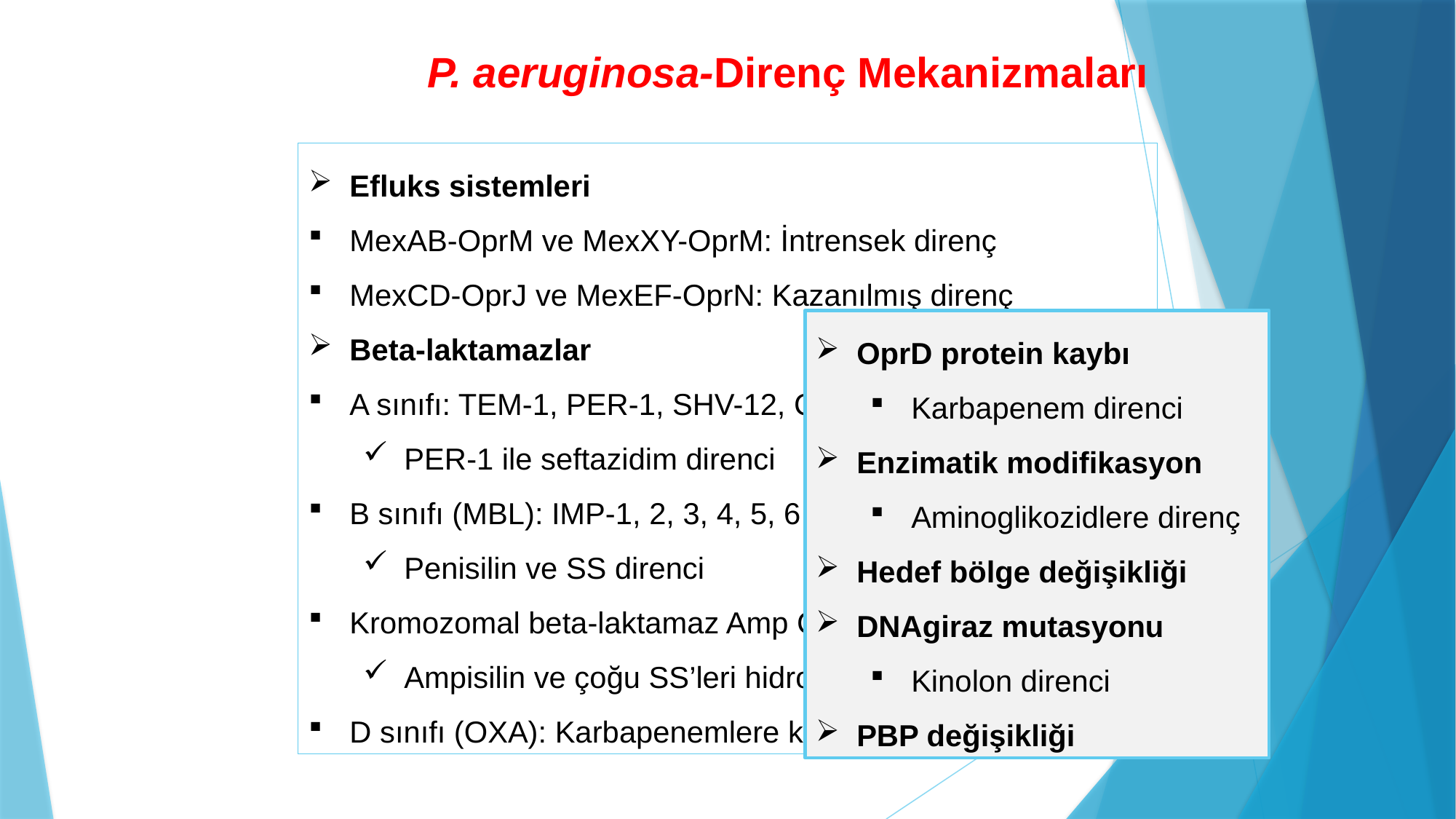

P. aeruginosa-Direnç Mekanizmaları
Efluks sistemleri
MexAB-OprM ve MexXY-OprM: İntrensek direnç
MexCD-OprJ ve MexEF-OprN: Kazanılmış direnç
Beta-laktamazlar
A sınıfı: TEM-1, PER-1, SHV-12, CTX-M gibi
PER-1 ile seftazidim direnci
B sınıfı (MBL): IMP-1, 2, 3, 4, 5, 6, VIM-1, 2, 3
Penisilin ve SS direnci
Kromozomal beta-laktamaz Amp C
Ampisilin ve çoğu SS’leri hidrolize eder
D sınıfı (OXA): Karbapenemlere karşı direnç
OprD protein kaybı
Karbapenem direnci
Enzimatik modifikasyon
Aminoglikozidlere direnç
Hedef bölge değişikliği
DNAgiraz mutasyonu
Kinolon direnci
PBP değişikliği